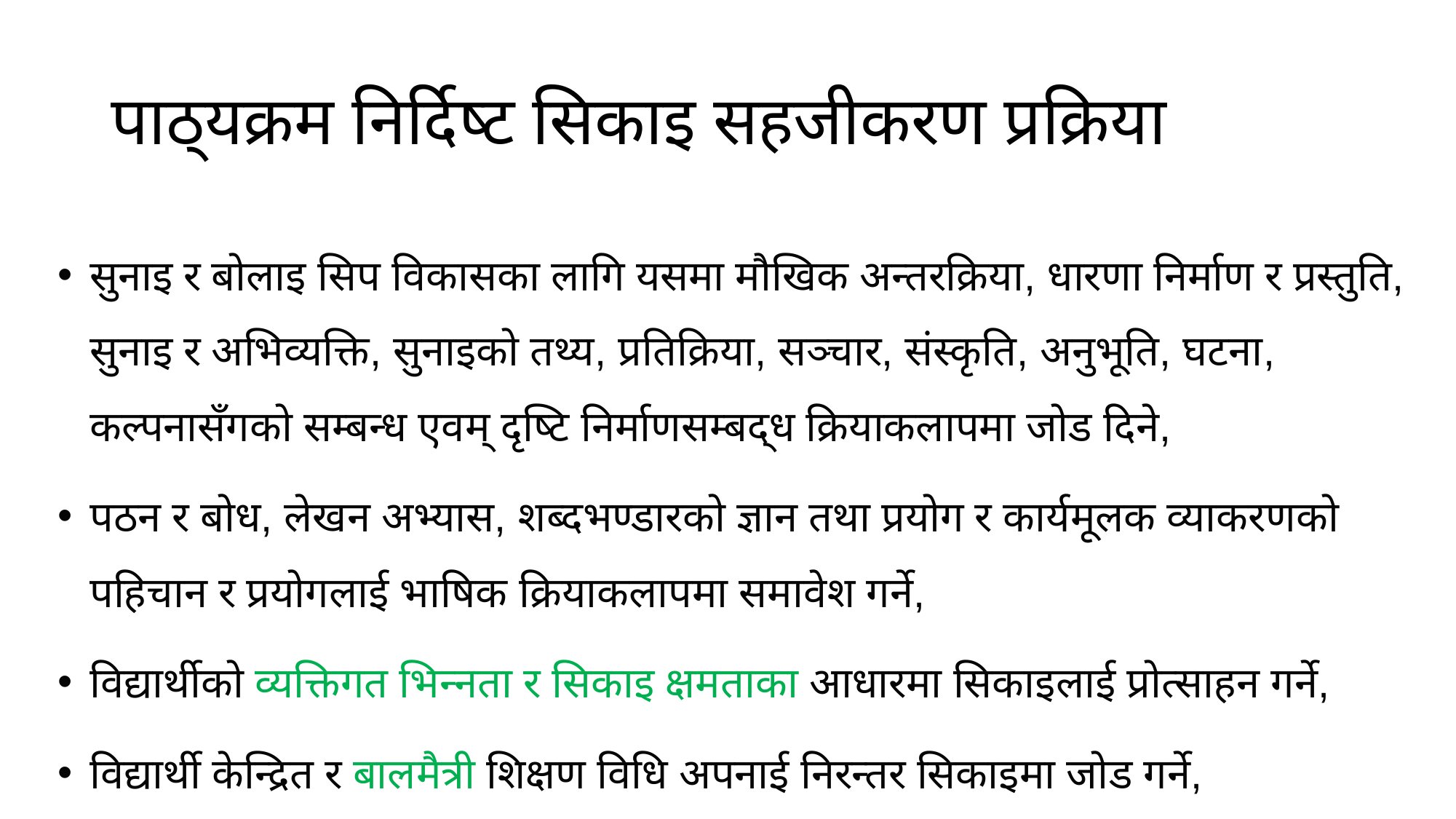

# पाठ्यक्रम निर्दिष्ट सिकाइ सहजीकरण प्रक्रिया
सुनाइ र बोलाइ सिप विकासका लागि यसमा मौखिक अन्तरक्रिया, धारणा निर्माण र प्रस्तुति, सुनाइ र अभिव्यक्ति, सुनाइको तथ्य, प्रतिक्रिया, सञ्चार, संस्कृति, अनुभूति, घटना, कल्पनासँगको सम्बन्ध एवम् दृष्टि निर्माणसम्बद्ध क्रियाकलापमा जोड दिने,
पठन र बोध, लेखन अभ्यास, शब्दभण्डारको ज्ञान तथा प्रयोग र कार्यमूलक व्याकरणको पहिचान र प्रयोगलाई भाषिक क्रियाकलापमा समावेश गर्ने,
विद्यार्थीको व्यक्तिगत भिन्नता र सिकाइ क्षमताका आधारमा सिकाइलाई प्रोत्साहन गर्ने,
विद्यार्थी केन्द्रित र बालमैत्री शिक्षण विधि अपनाई निरन्तर सिकाइमा जोड गर्ने,